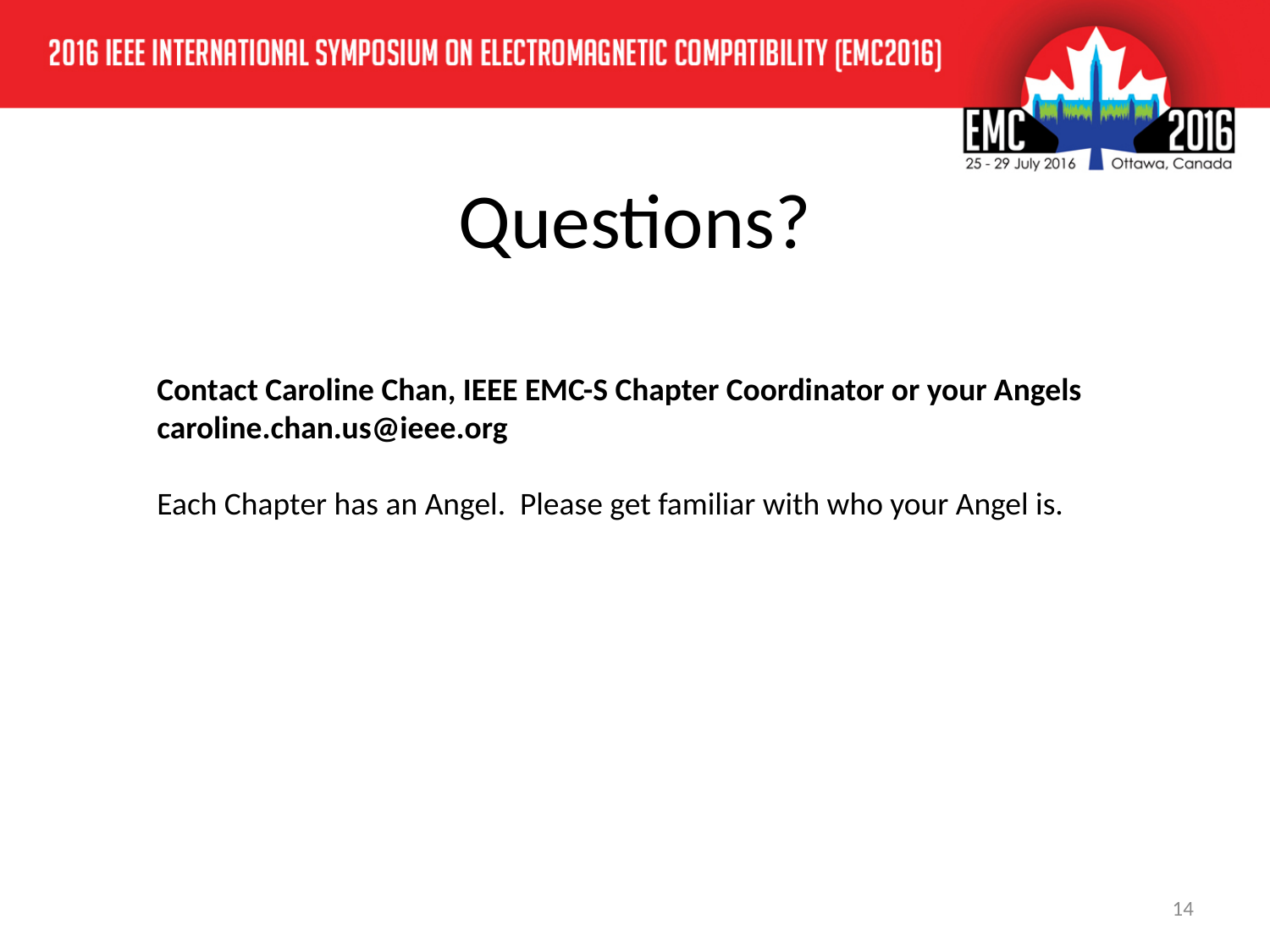

# Questions?
Contact Caroline Chan, IEEE EMC-S Chapter Coordinator or your Angels
caroline.chan.us@ieee.org

Each Chapter has an Angel.  Please get familiar with who your Angel is.

14